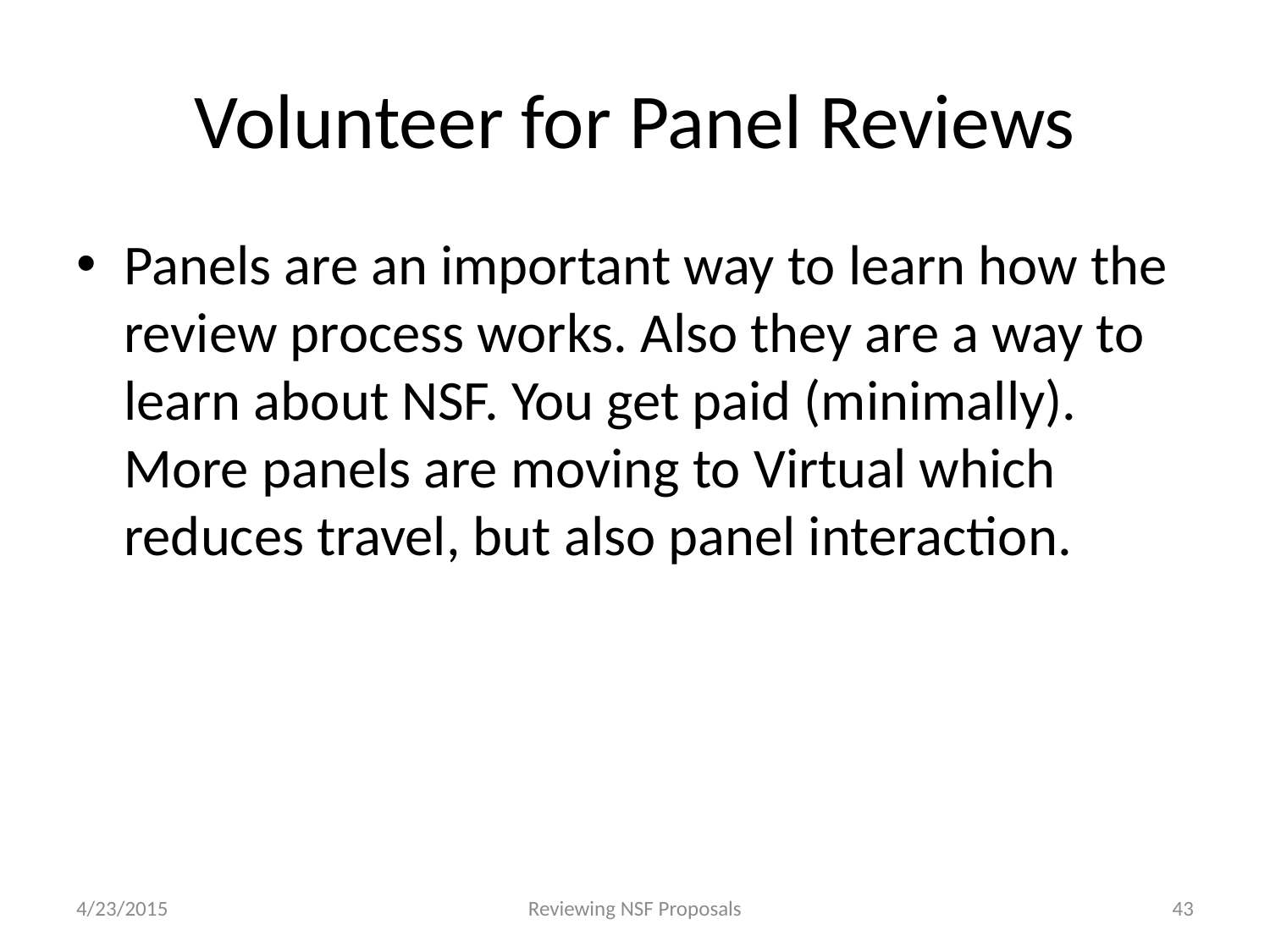

# Volunteer for Panel Reviews
Panels are an important way to learn how the review process works. Also they are a way to learn about NSF. You get paid (minimally). More panels are moving to Virtual which reduces travel, but also panel interaction.
4/23/2015
Reviewing NSF Proposals
43